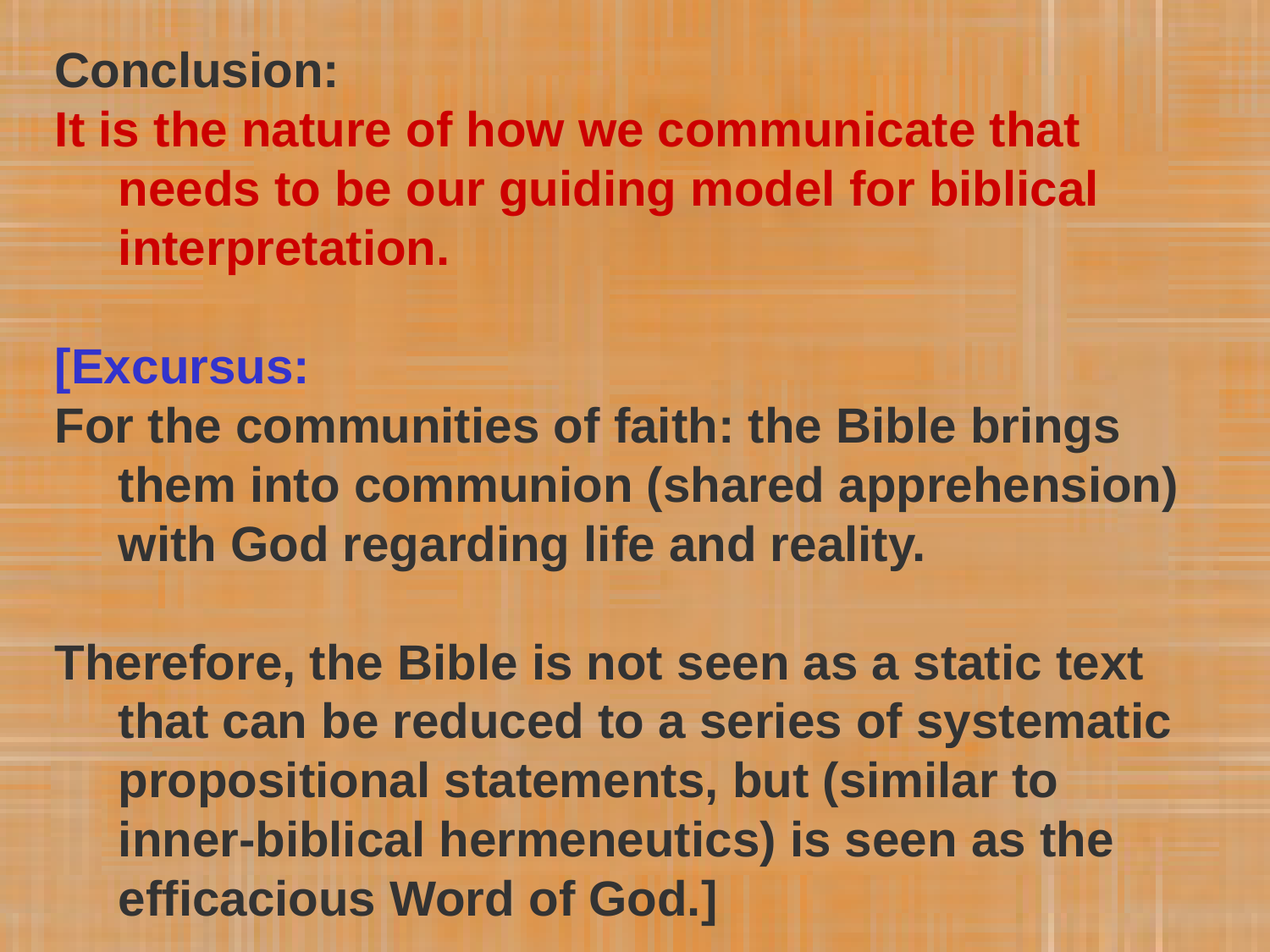

Conclusion:
It is the nature of how we communicate that needs to be our guiding model for biblical interpretation.

[Excursus:
For the communities of faith: the Bible brings them into communion (shared apprehension) with God regarding life and reality.

Therefore, the Bible is not seen as a static text that can be reduced to a series of systematic propositional statements, but (similar to inner-biblical hermeneutics) is seen as the efficacious Word of God.]